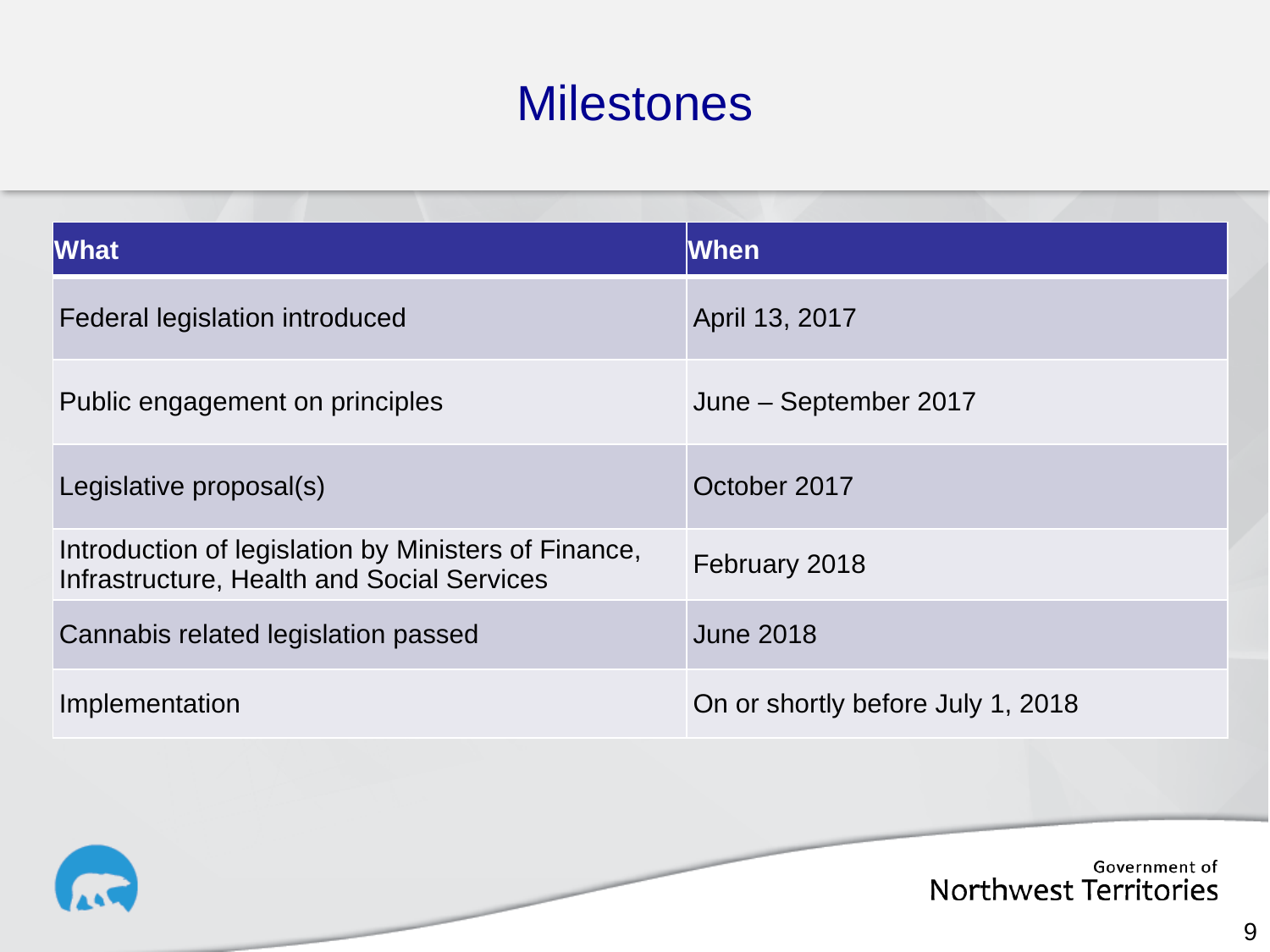

# Milestones
| What | When |
| --- | --- |
| Federal legislation introduced | April 13, 2017 |
| Public engagement on principles | June – September 2017 |
| Legislative proposal(s) | October 2017 |
| Introduction of legislation by Ministers of Finance, Infrastructure, Health and Social Services | February 2018 |
| Cannabis related legislation passed | June 2018 |
| Implementation | On or shortly before July 1, 2018 |
9